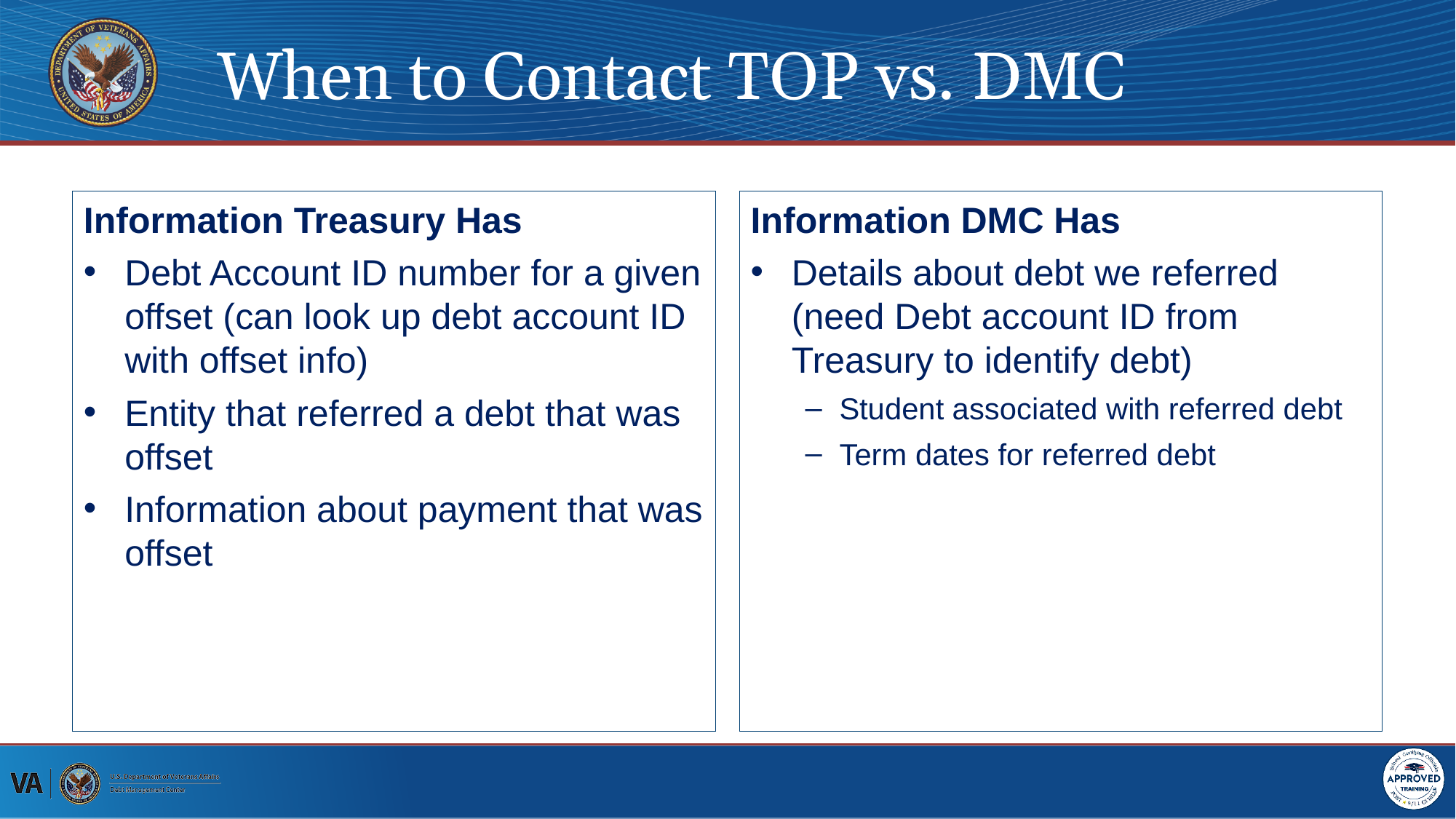

# When to Contact TOP vs. DMC
Information Treasury Has
Debt Account ID number for a given offset (can look up debt account ID with offset info)
Entity that referred a debt that was offset
Information about payment that was offset
Information DMC Has
Details about debt we referred (need Debt account ID from Treasury to identify debt)
Student associated with referred debt
Term dates for referred debt